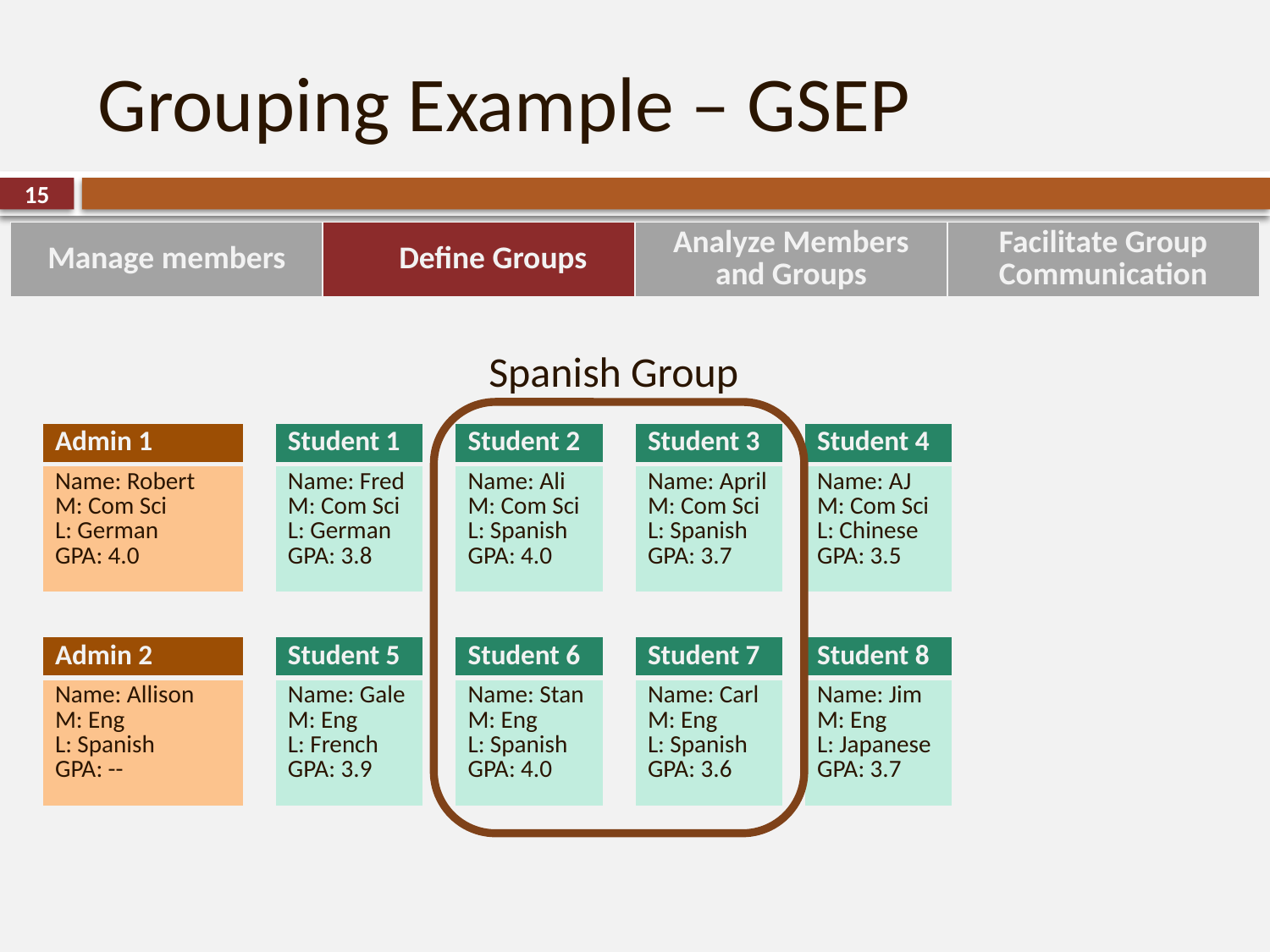

# Grouping Example – GSEP
15
| Manage members | Define Groups | Analyze Members and Groups | Facilitate Group Communication |
| --- | --- | --- | --- |
Spanish Group

| Admin 1 |
| --- |
| Name: Robert M: Com Sci L: German GPA: 4.0 |
| Student 1 |
| --- |
| Name: Fred M: Com Sci L: German GPA: 3.8 |
| Student 2 |
| --- |
| Name: Ali M: Com Sci L: Spanish GPA: 4.0 |
| Student 3 |
| --- |
| Name: April M: Com Sci L: Spanish GPA: 3.7 |
| Student 4 |
| --- |
| Name: AJ M: Com Sci L: Chinese GPA: 3.5 |
| Admin 2 |
| --- |
| Name: Allison M: Eng L: Spanish GPA: -- |
| Student 5 |
| --- |
| Name: Gale M: Eng L: French GPA: 3.9 |
| Student 6 |
| --- |
| Name: Stan M: Eng L: Spanish GPA: 4.0 |
| Student 7 |
| --- |
| Name: Carl M: Eng L: Spanish GPA: 3.6 |
| Student 8 |
| --- |
| Name: Jim M: Eng L: Japanese GPA: 3.7 |